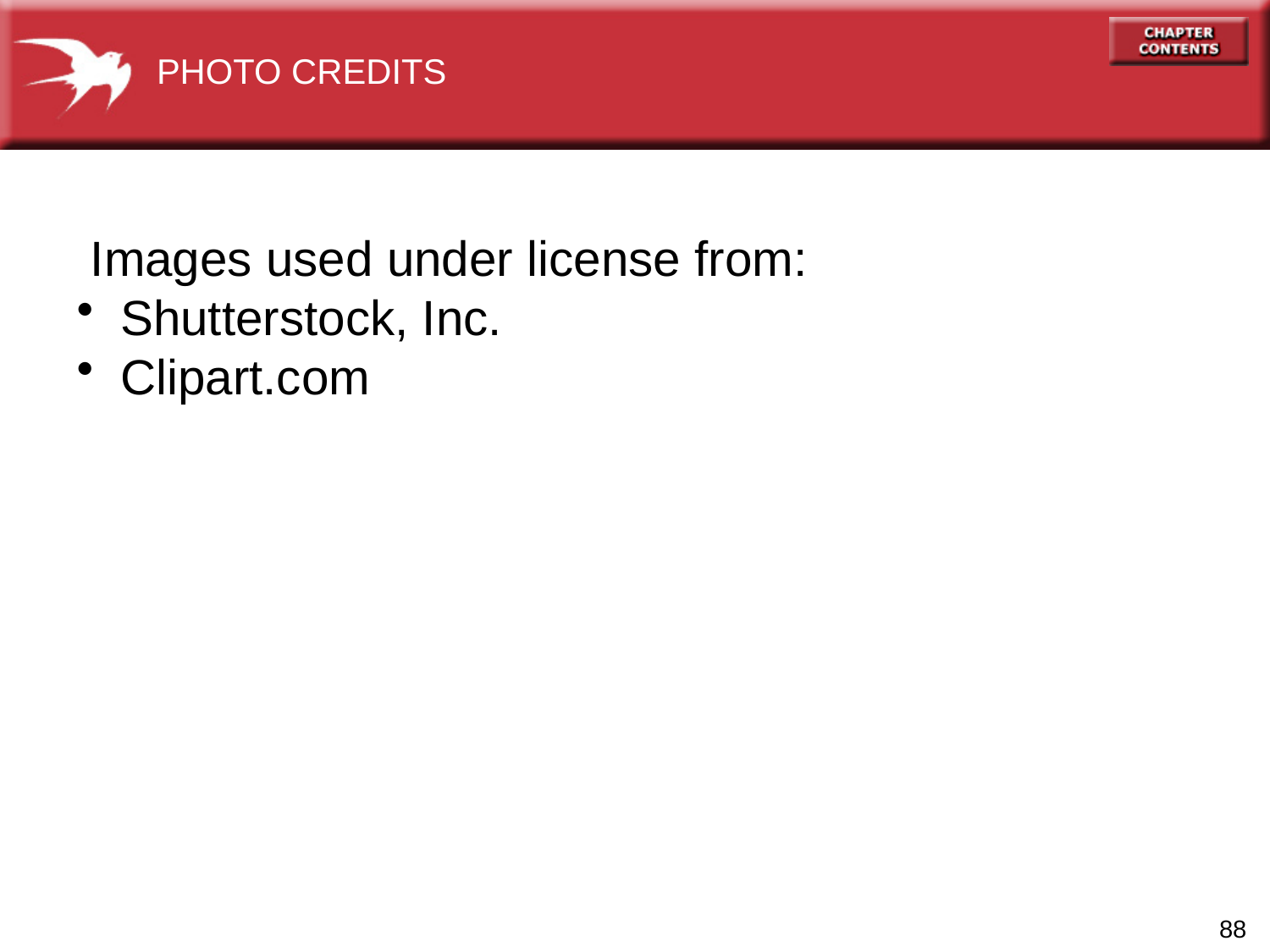

PHOTO CREDITS
 Images used under license from:
 Shutterstock, Inc.
 Clipart.com

88